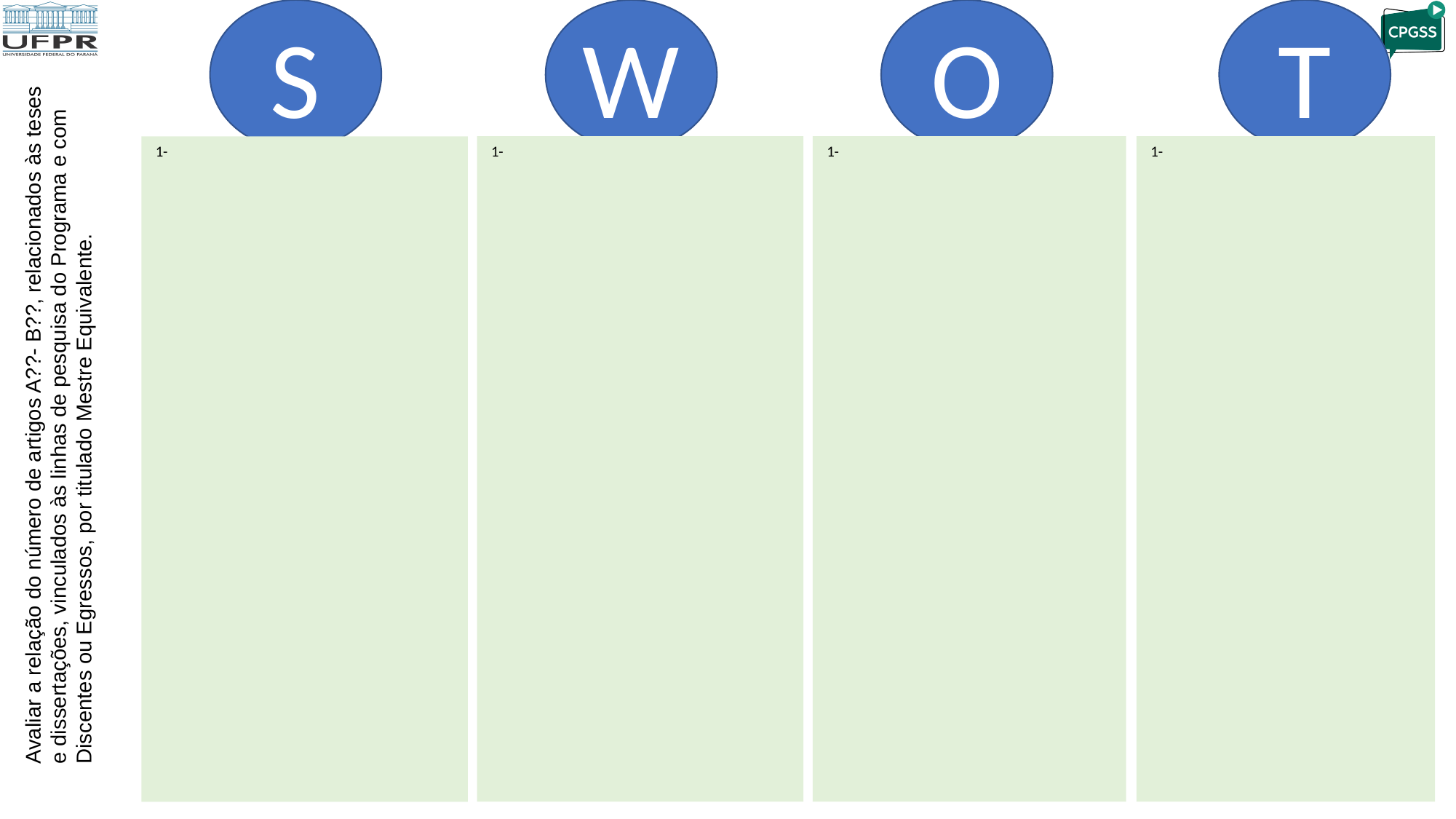

S
W
T
O
Avaliar a relação do número de artigos A??- B??, relacionados às teses e dissertações, vinculados às linhas de pesquisa do Programa e com Discentes ou Egressos, por titulado Mestre Equivalente.
 1-

 1-

 1-

 1-